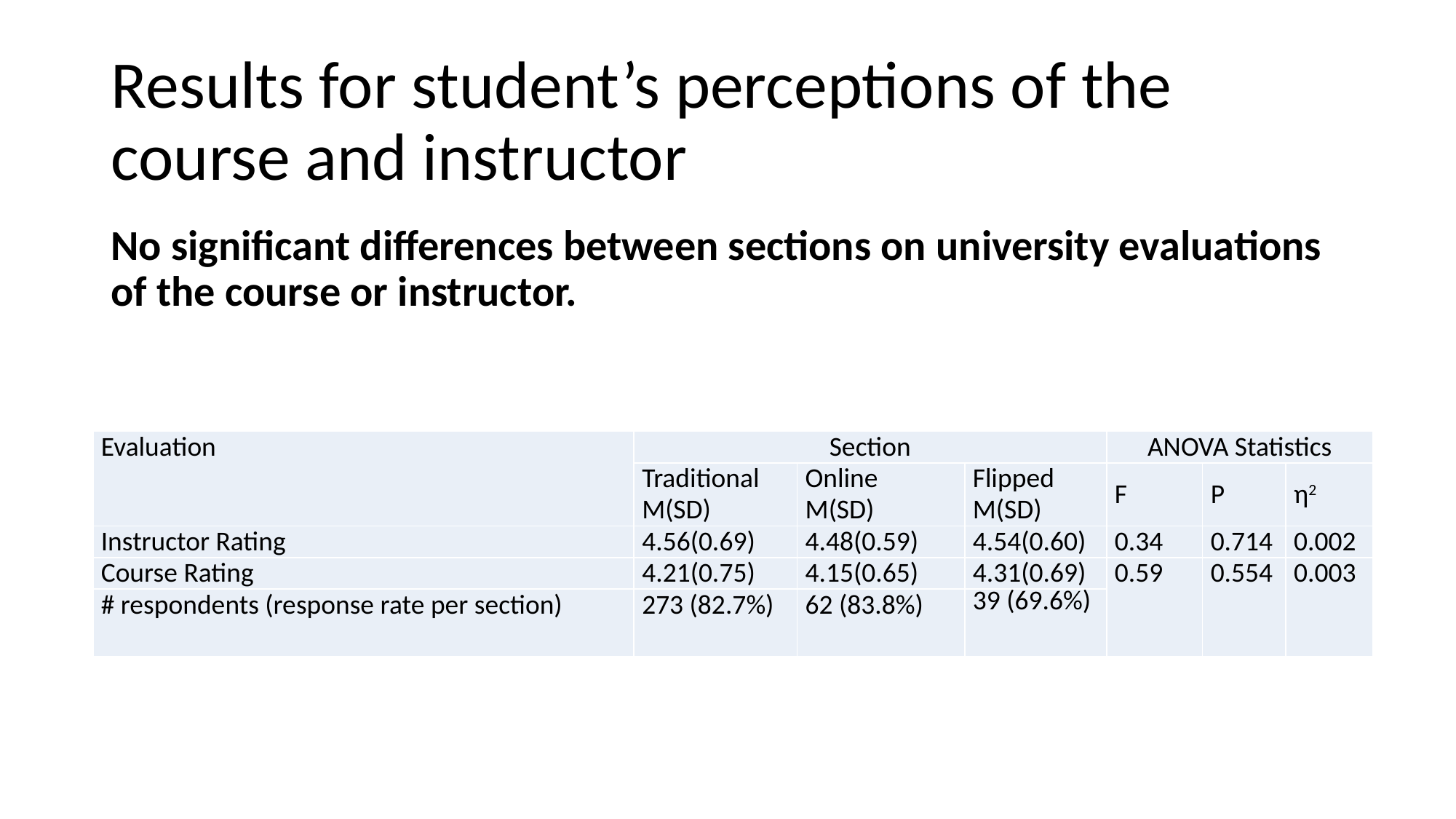

# Results for student’s perceptions of the course and instructor
No significant differences between sections on university evaluations of the course or instructor.
| Evaluation | Section |  |  | ANOVA Statistics |  |  |
| --- | --- | --- | --- | --- | --- | --- |
|  | Traditional M(SD) | Online M(SD) | Flipped M(SD) | F | P | η2 |
| Instructor Rating | 4.56(0.69) | 4.48(0.59) | 4.54(0.60) | 0.34 | 0.714 | 0.002 |
| Course Rating | 4.21(0.75) | 4.15(0.65) | 4.31(0.69) | 0.59 | 0.554 | 0.003 |
| # respondents (response rate per section) | 273 (82.7%) | 62 (83.8%) | 39 (69.6%) |  |  |  |